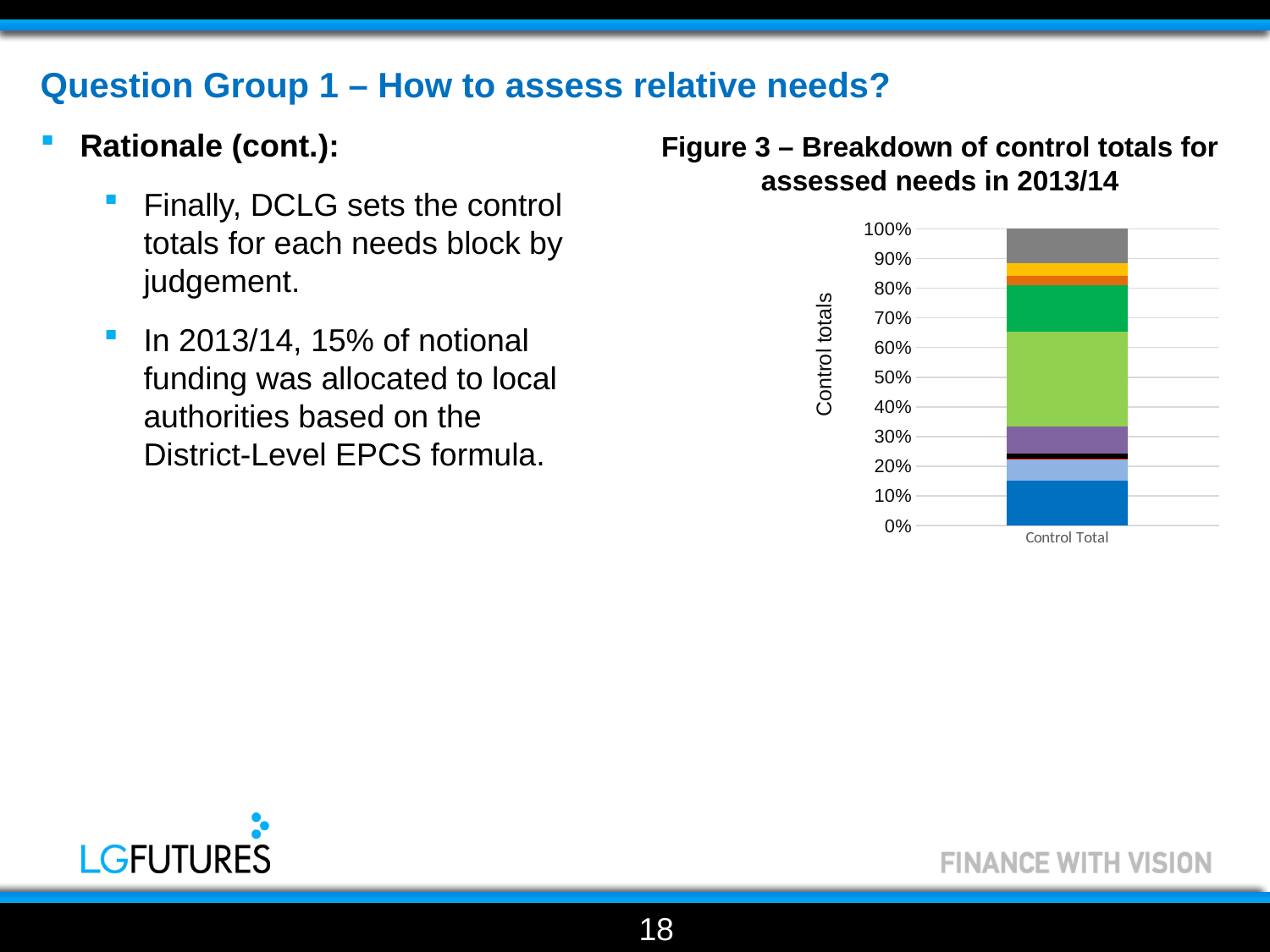

Question Group 1 – How to assess relative needs?
Rationale (cont.):
Finally, DCLG sets the control totals for each needs block by judgement.
In 2013/14, 15% of notional funding was allocated to local authorities based on the District-Level EPCS formula.

Figure 3 – Breakdown of control totals for assessed needs in 2013/14

### Chart

| Category | District-Level EPCS | Capital Financing | Fixed Costs | Other | County-Level EPCS | Adult Social Services | Children's Social Services | Highways Maintenance | Fire | Police |
|---|---|---|---|---|---|---|---|---|---|---|
| Control Total | 0.15095917775700074 | 0.07254753094201292 | 0.001700385680975611 | 0.018528919639539575 | 0.0902958703267565 | 0.3199330091777689 | 0.1568854569980736 | 0.029353786776606418 | 0.04304669338728551 | 0.11674916931398034 |
18